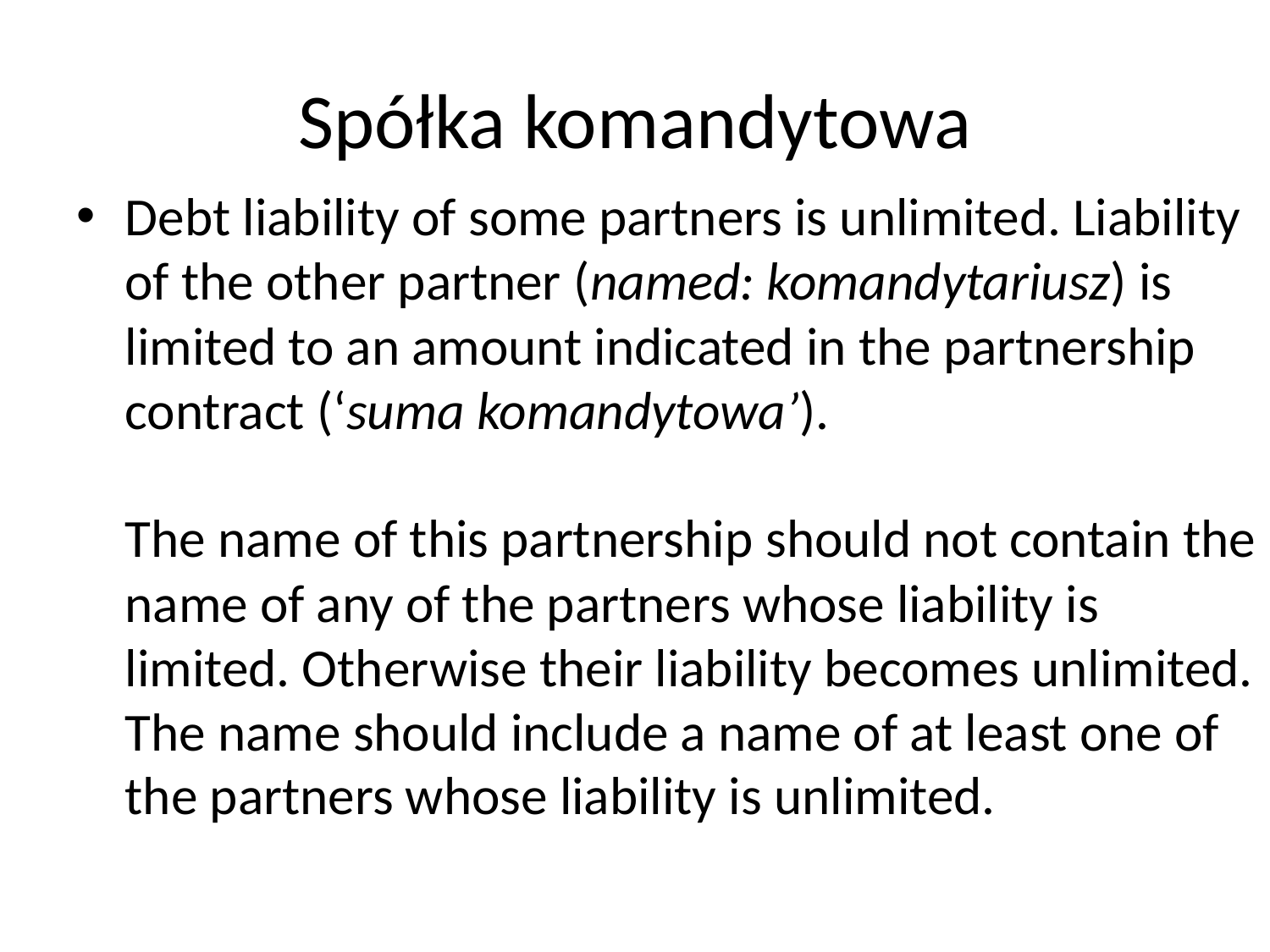

# Spółka komandytowa
Debt liability of some partners is unlimited. Liability of the other partner (named: komandytariusz) is limited to an amount indicated in the partnership contract (‘suma komandytowa’). 
The name of this partnership should not contain the name of any of the partners whose liability is limited. Otherwise their liability becomes unlimited. The name should include a name of at least one of the partners whose liability is unlimited.